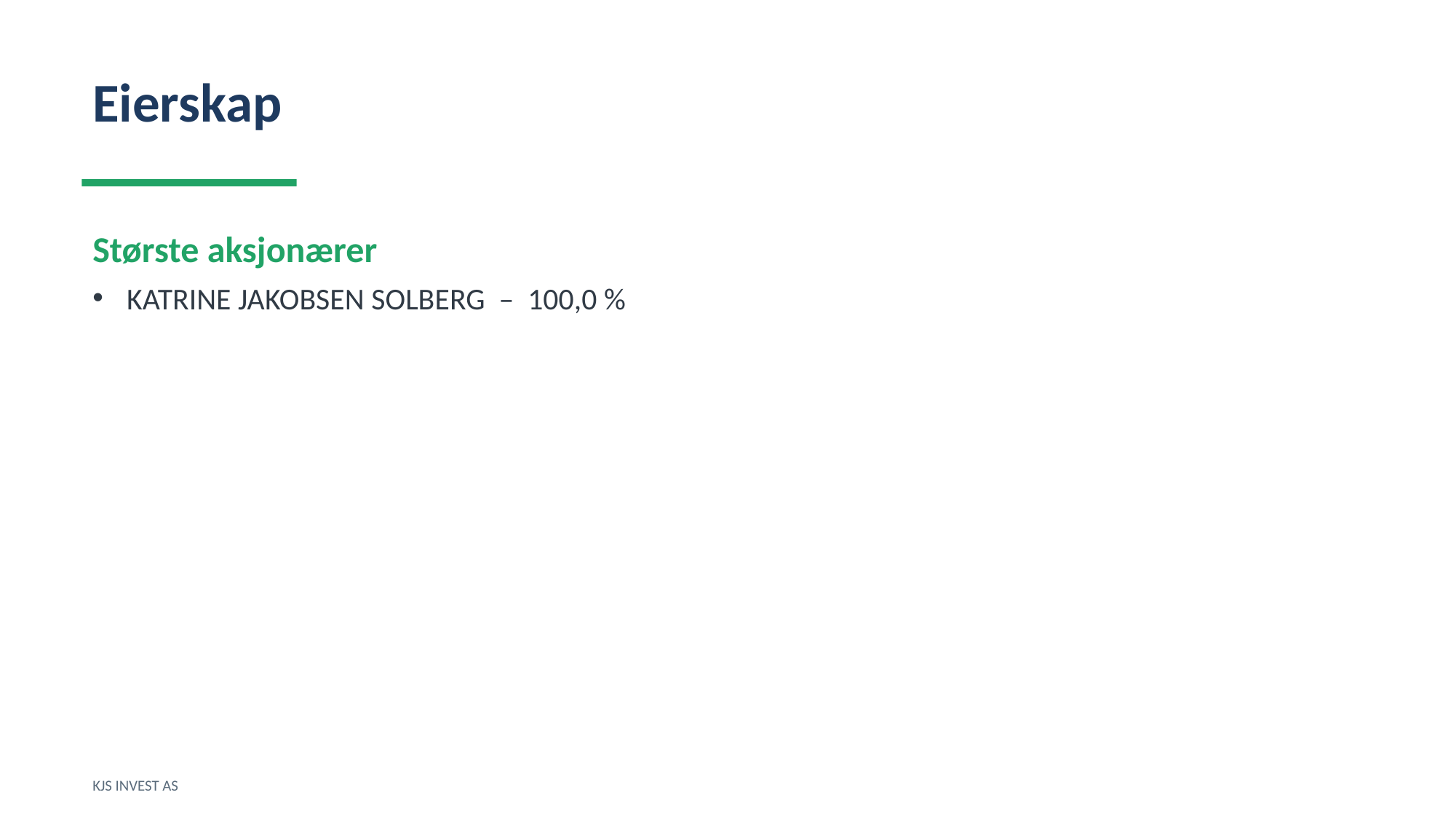

Eierskap

Største aksjonærer
KATRINE JAKOBSEN SOLBERG  –  100,0 %
KJS INVEST AS